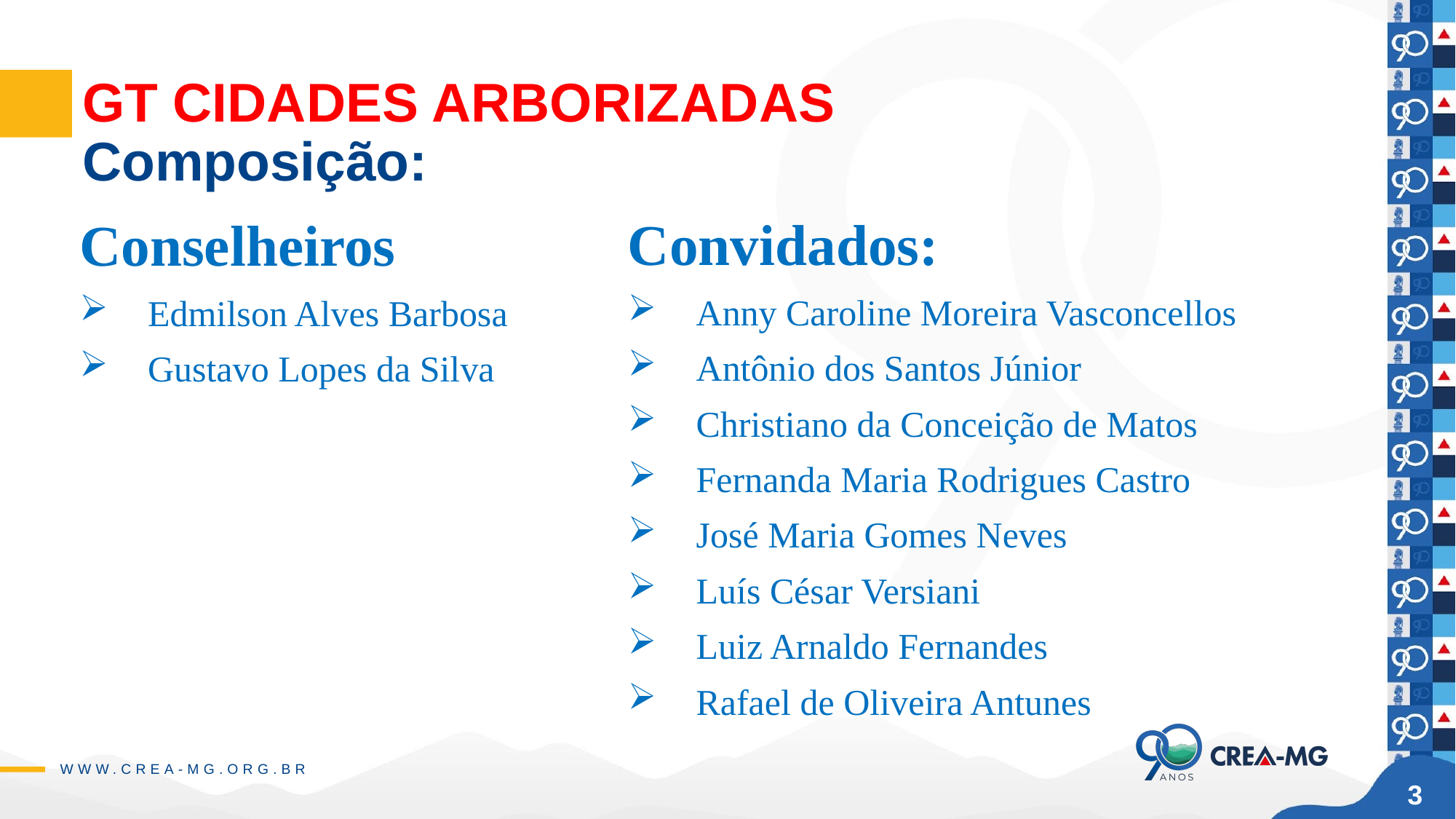

GT CIDADES ARBORIZADAS
Composição:
Convidados:

Anny Caroline Moreira Vasconcellos

Antônio dos Santos Júnior

Christiano da Conceição de Matos

Fernanda Maria Rodrigues Castro

José Maria Gomes Neves

Luís César Versiani

Luiz Arnaldo Fernandes

Rafael de Oliveira Antunes

Conselheiros

Edmilson Alves Barbosa

Gustavo Lopes da Silva

3